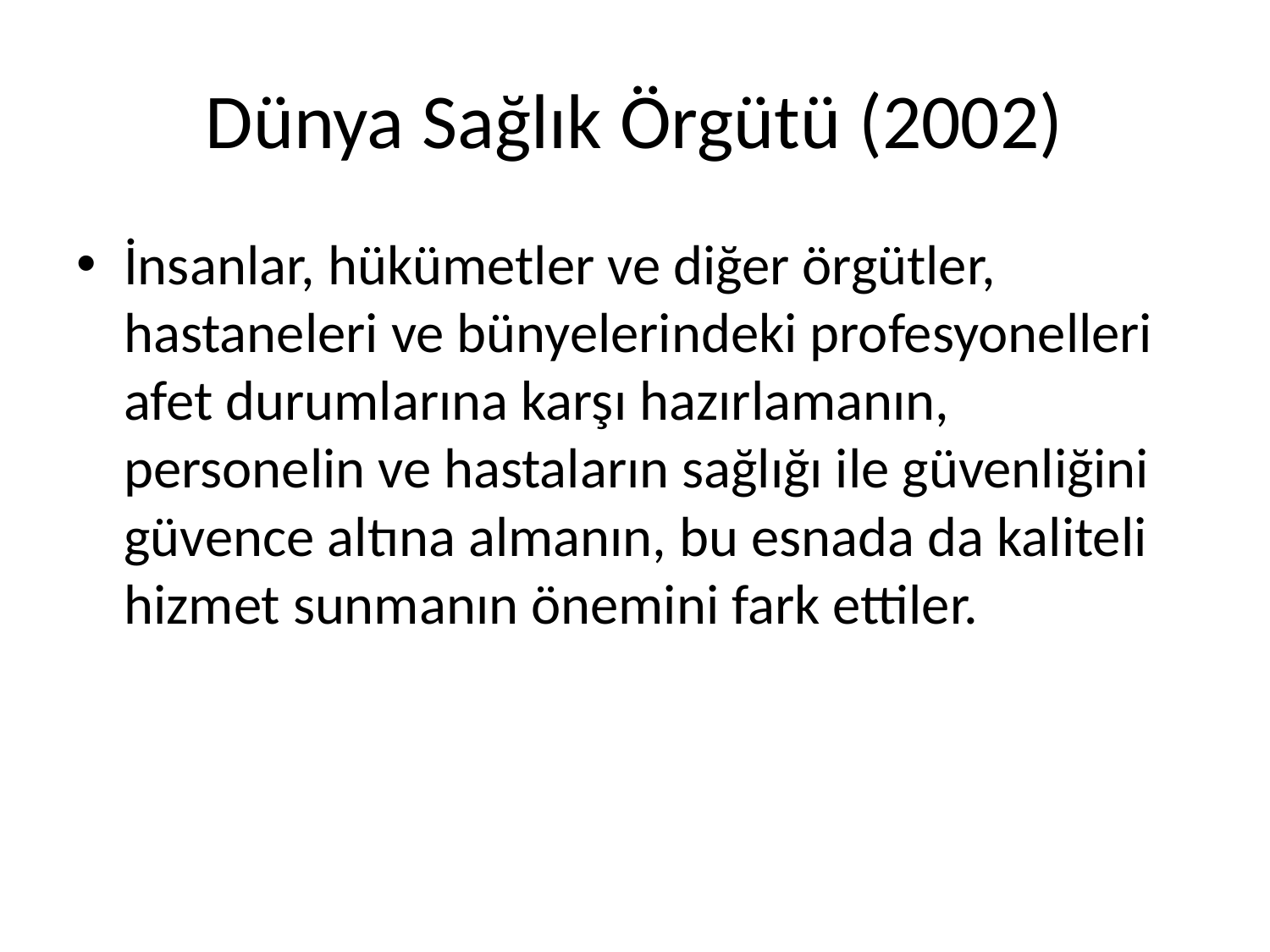

# Dünya Sağlık Örgütü (2002)
İnsanlar, hükümetler ve diğer örgütler, hastaneleri ve bünyelerindeki profesyonelleri afet durumlarına karşı hazırlamanın, personelin ve hastaların sağlığı ile güvenliğini güvence altına almanın, bu esnada da kaliteli hizmet sunmanın önemini fark ettiler.